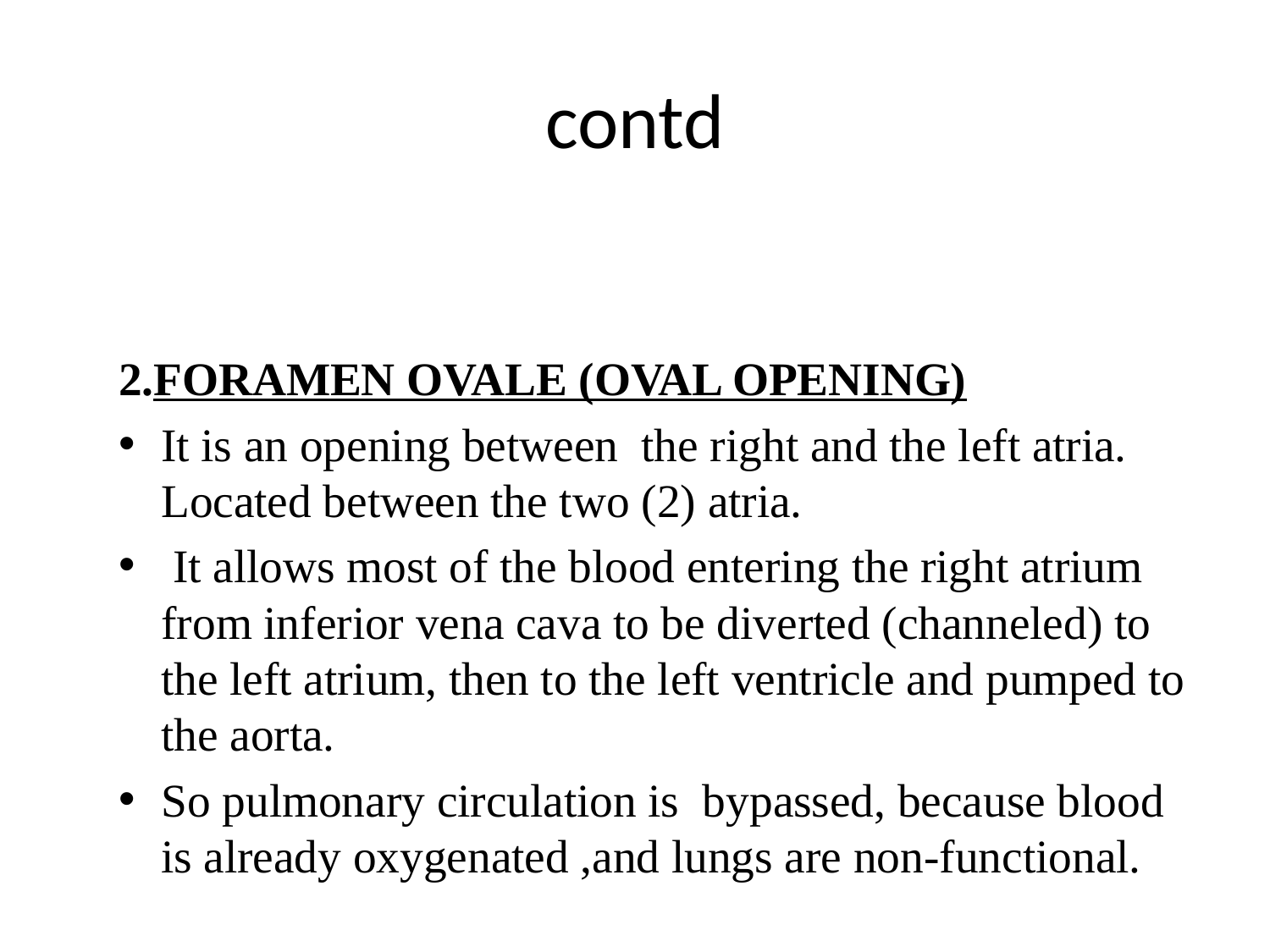

# contd

2.FORAMEN OVALE (OVAL OPENING)
It is an opening between  the right and the left atria. Located between the two (2) atria.
 It allows most of the blood entering the right atrium from inferior vena cava to be diverted (channeled) to the left atrium, then to the left ventricle and pumped to the aorta.
So pulmonary circulation is  bypassed, because blood is already oxygenated ,and lungs are non-functional.